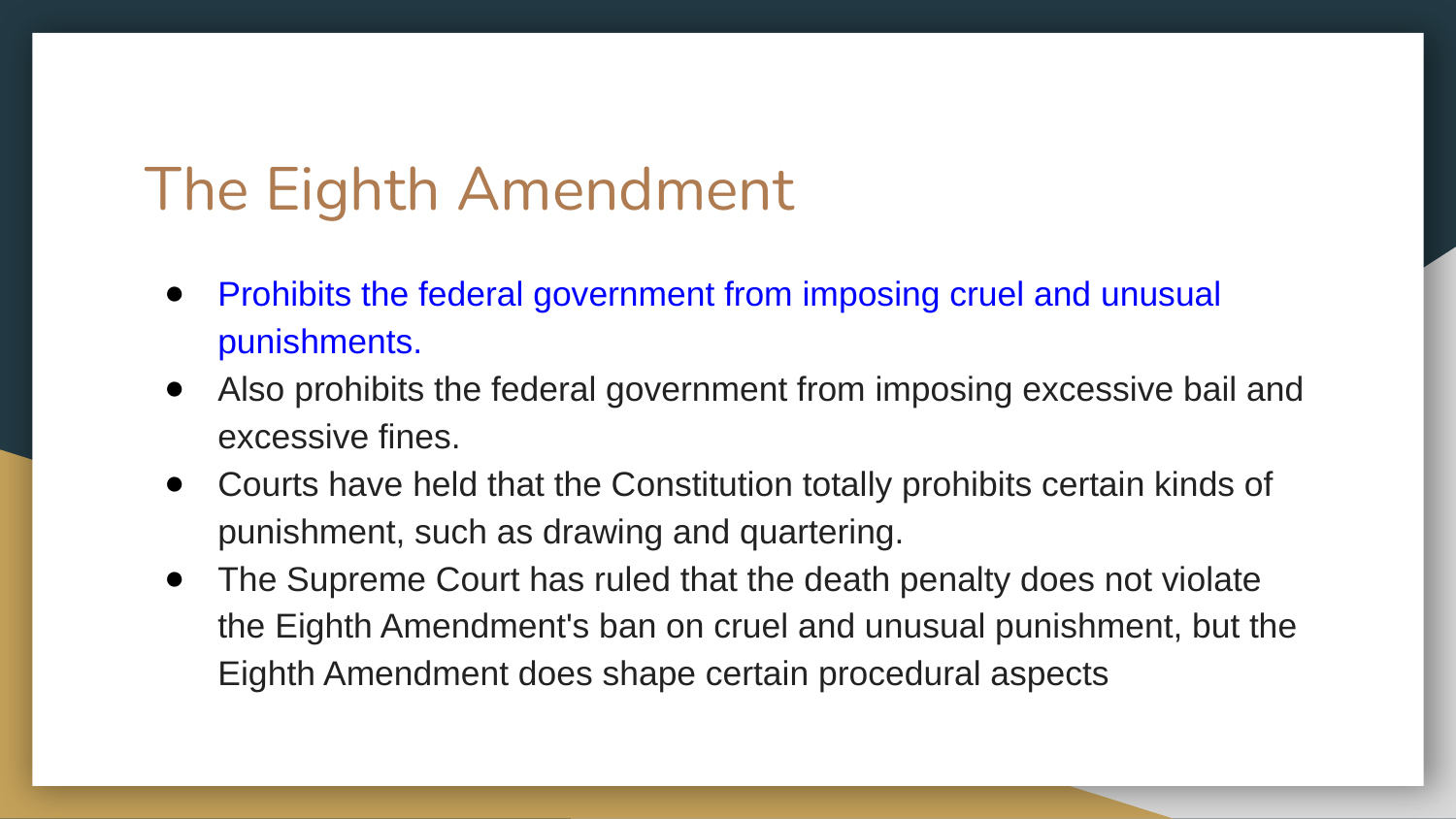

# The Eighth Amendment
Prohibits the federal government from imposing cruel and unusual punishments.
Also prohibits the federal government from imposing excessive bail and excessive fines.
Courts have held that the Constitution totally prohibits certain kinds of punishment, such as drawing and quartering.
The Supreme Court has ruled that the death penalty does not violate the Eighth Amendment's ban on cruel and unusual punishment, but the Eighth Amendment does shape certain procedural aspects